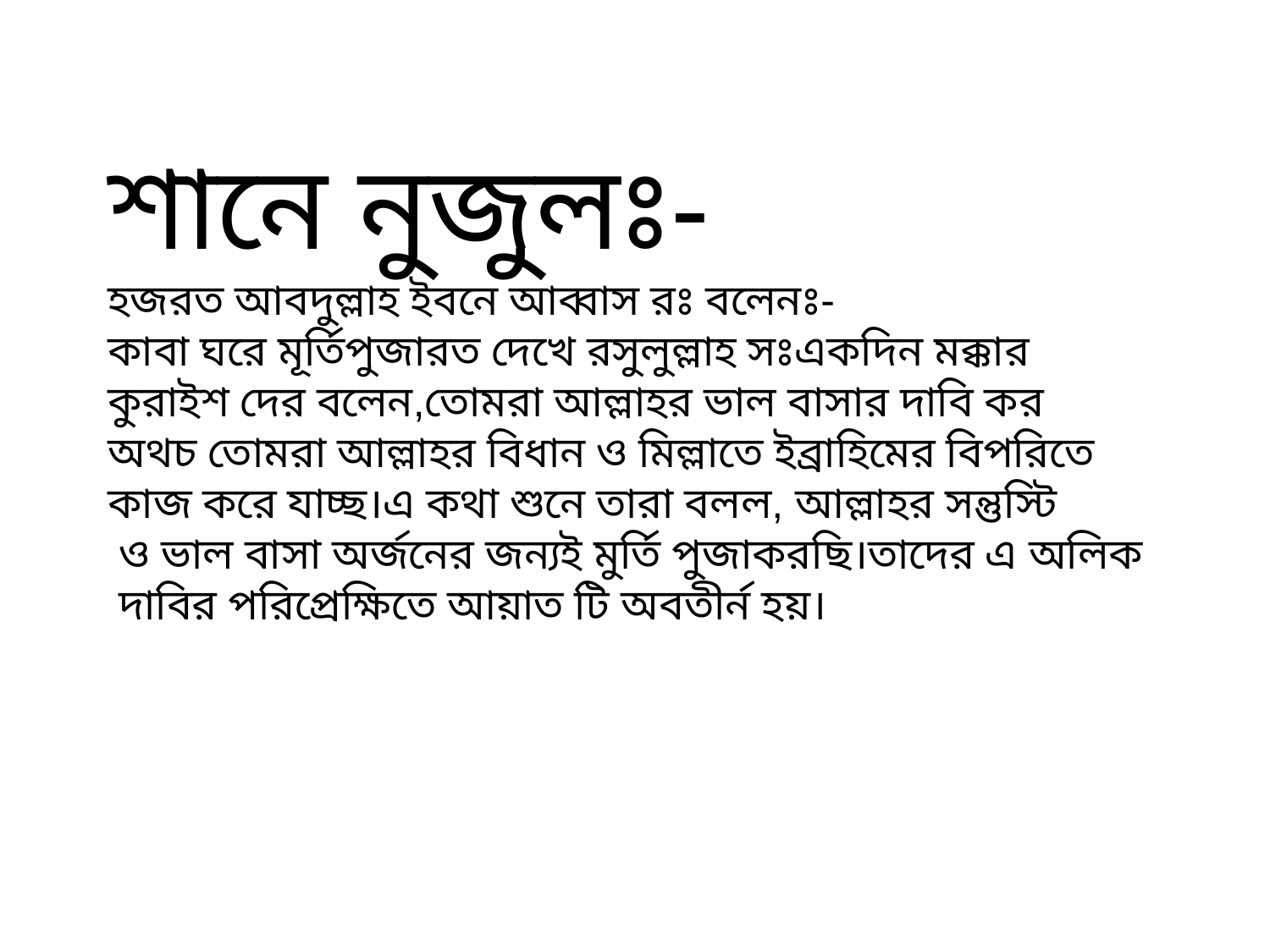

# শানে নুজুলঃ- হজরত আবদুল্লাহ ইবনে আব্বাস রঃ বলেনঃ- কাবা ঘরে মূর্তিপুজারত দেখে রসুলুল্লাহ সঃএকদিন মক্কার কুরাইশ দের বলেন,তোমরা আল্লাহর ভাল বাসার দাবি কর অথচ তোমরা আল্লাহর বিধান ও মিল্লাতে ইব্রাহিমের বিপরিতে কাজ করে যাচ্ছ।এ কথা শুনে তারা বলল, আল্লাহর সন্তুস্টি ও ভাল বাসা অর্জনের জন্যই মুর্তি পুজাকরছি।তাদের এ অলিক দাবির পরিপ্রেক্ষিতে আয়াত টি অবতীর্ন হয়।